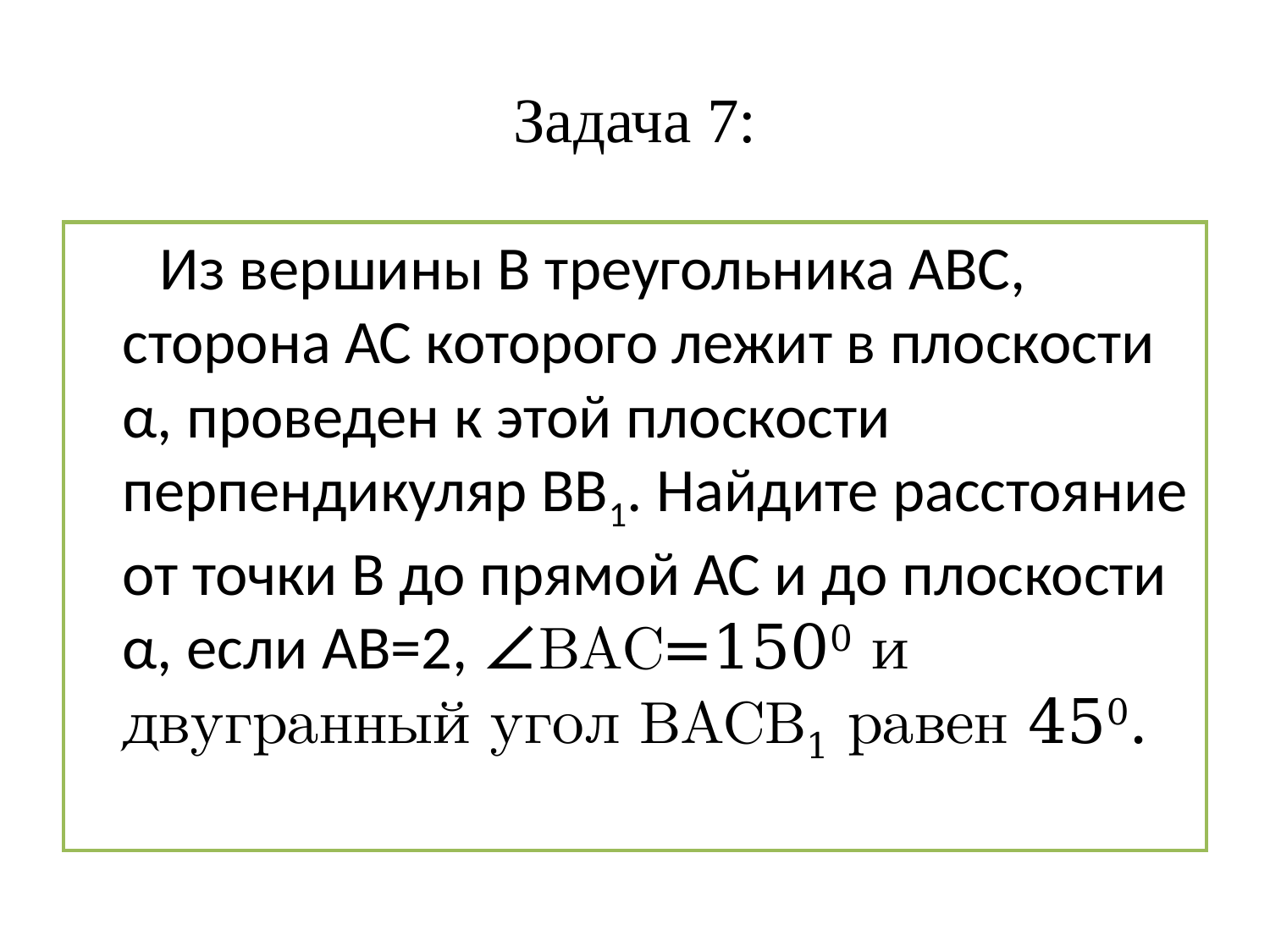

# Задача 7:
      Из вершины В треугольника АВС, сторона АС которого лежит в плоскости α, проведен к этой плоскости перпендикуляр ВВ1. Найдите расстояние от точки В до прямой АС и до плоскости α, если АВ=2, ∠ВАС=1500 и двугранный угол ВАСВ1 равен 450.